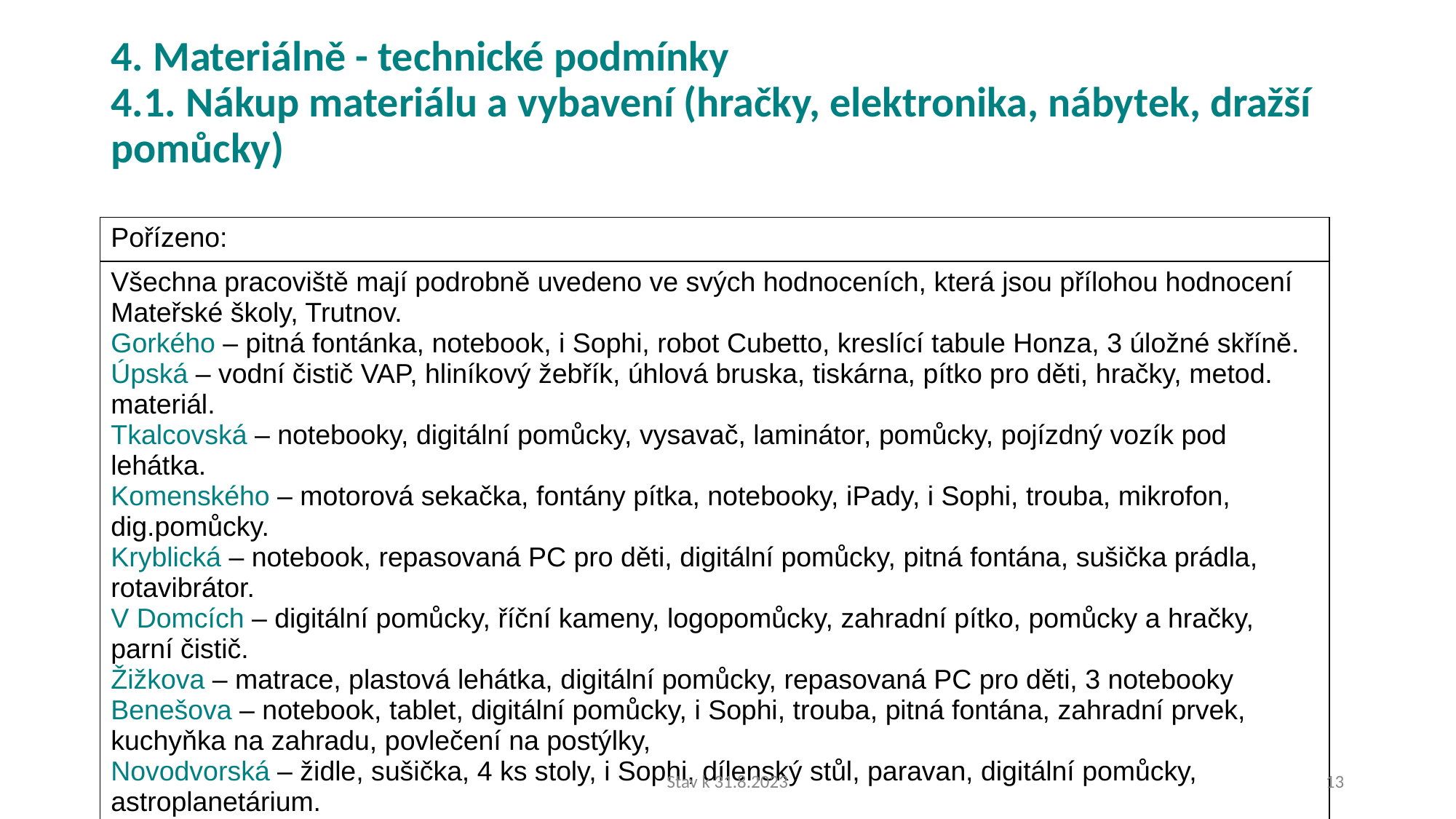

# 4. Materiálně - technické podmínky 4.1. Nákup materiálu a vybavení (hračky, elektronika, nábytek, dražší pomůcky)
| Pořízeno: |
| --- |
| Všechna pracoviště mají podrobně uvedeno ve svých hodnoceních, která jsou přílohou hodnocení Mateřské školy, Trutnov. Gorkého – pitná fontánka, notebook, i Sophi, robot Cubetto, kreslící tabule Honza, 3 úložné skříně. Úpská – vodní čistič VAP, hliníkový žebřík, úhlová bruska, tiskárna, pítko pro děti, hračky, metod. materiál. Tkalcovská – notebooky, digitální pomůcky, vysavač, laminátor, pomůcky, pojízdný vozík pod lehátka. Komenského – motorová sekačka, fontány pítka, notebooky, iPady, i Sophi, trouba, mikrofon, dig.pomůcky. Kryblická – notebook, repasovaná PC pro děti, digitální pomůcky, pitná fontána, sušička prádla, rotavibrátor. V Domcích – digitální pomůcky, říční kameny, logopomůcky, zahradní pítko, pomůcky a hračky, parní čistič. Žižkova – matrace, plastová lehátka, digitální pomůcky, repasovaná PC pro děti, 3 notebooky Benešova – notebook, tablet, digitální pomůcky, i Sophi, trouba, pitná fontána, zahradní prvek, kuchyňka na zahradu, povlečení na postýlky, Novodvorská – židle, sušička, 4 ks stoly, i Sophi, dílenský stůl, paravan, digitální pomůcky, astroplanetárium. Horská – pračka, šatničky, digitální pomůcky Voletiny – PC pro děti, digitální pomůcky |
Stav k 31.8.2023
13